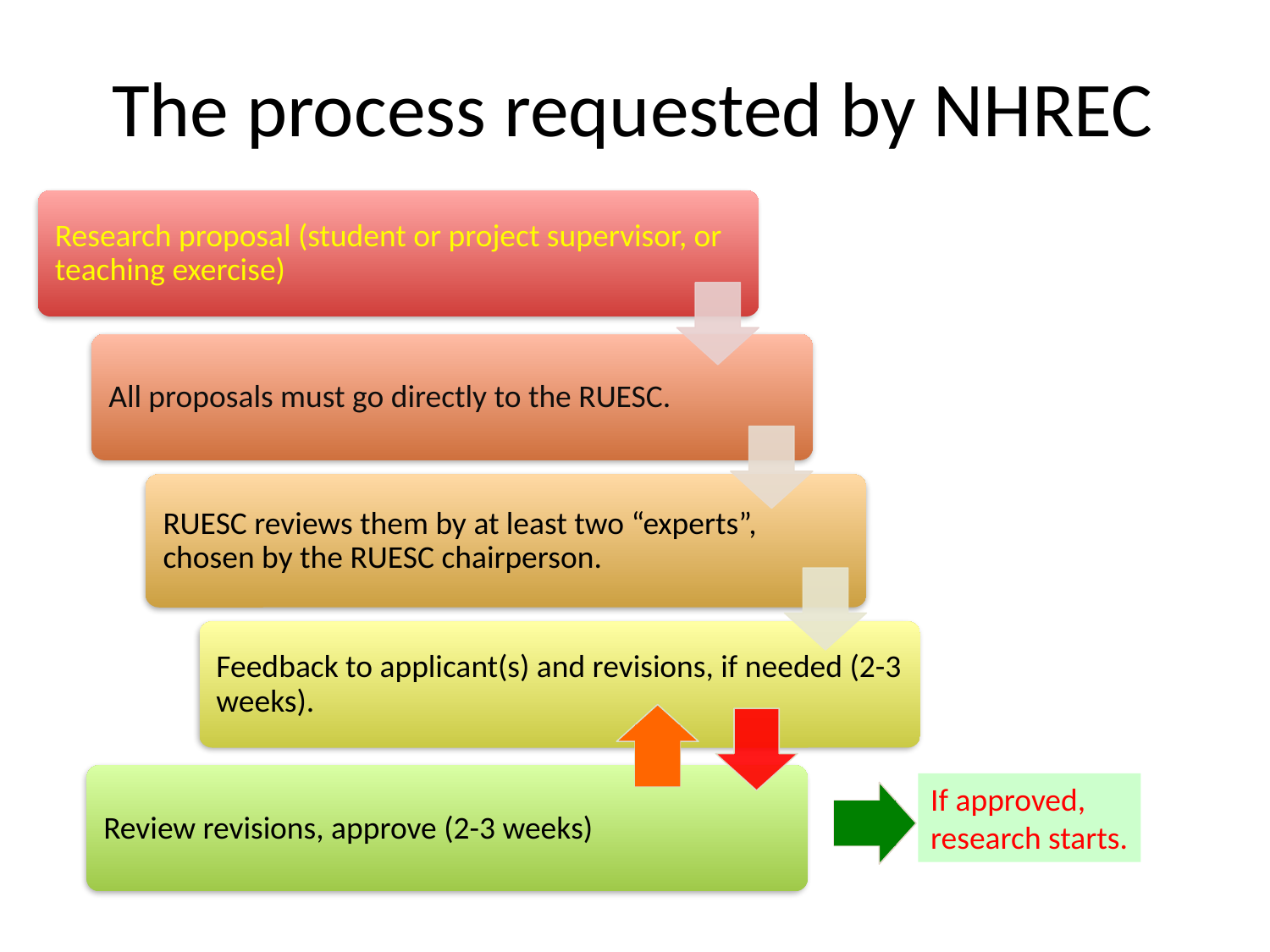

# The process requested by NHREC
Research proposal (student or project supervisor, or teaching exercise)
All proposals must go directly to the RUESC.
RUESC reviews them by at least two “experts”, chosen by the RUESC chairperson.
Feedback to applicant(s) and revisions, if needed (2-3 weeks).
Review revisions, approve (2-3 weeks)

If approved,
research starts.